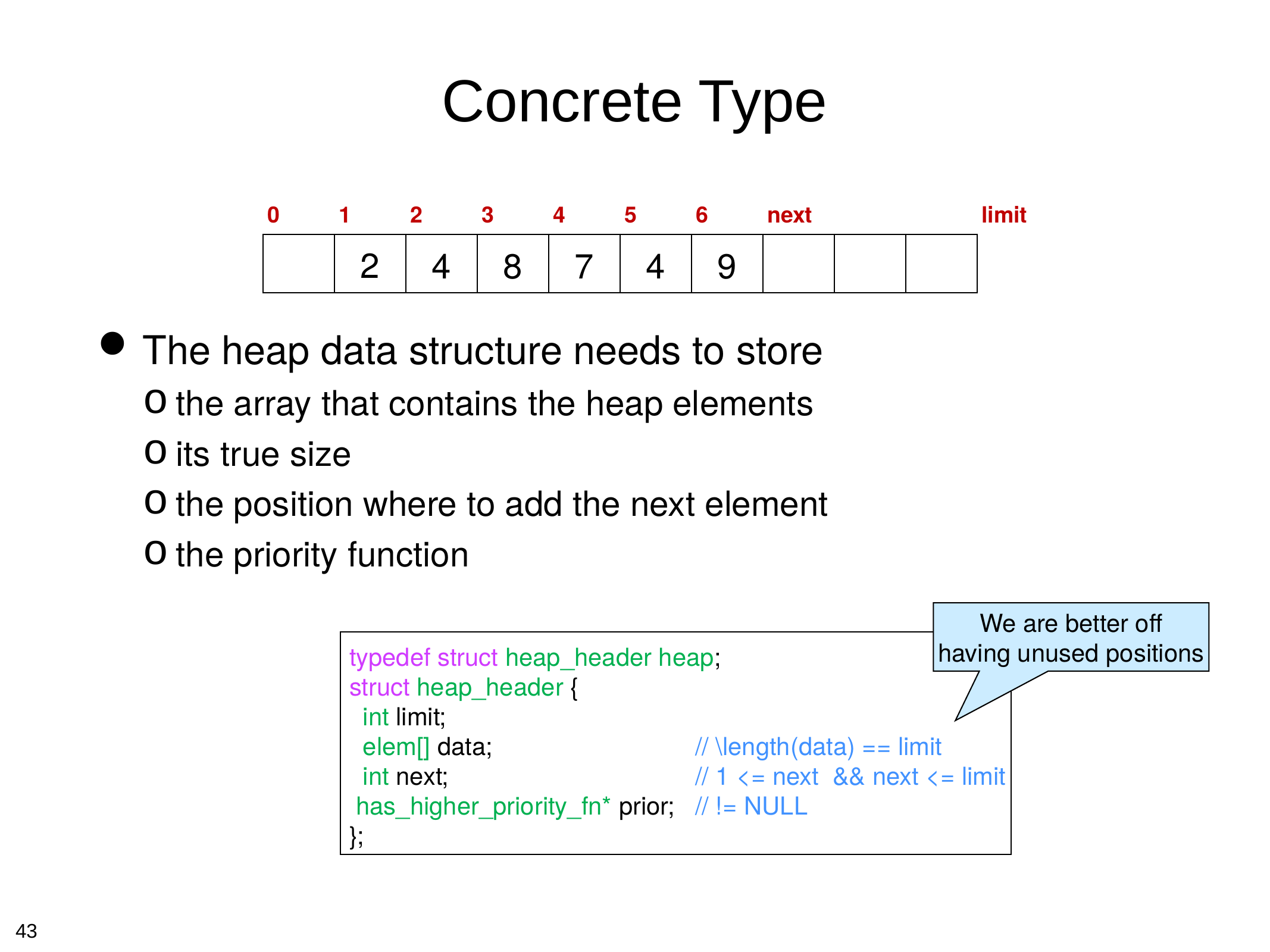

# Concrete Type
| 0 | 1 | 2 | 3 | 4 | 5 | 6 | next |  |  | limit |
| --- | --- | --- | --- | --- | --- | --- | --- | --- | --- | --- |
|  | 2 | 4 | 8 | 7 | 4 | 9 |  |  |  |  |
The heap data structure needs to store
the array that contains the heap elements
its true size
the position where to add the next element
the priority function
We are better off
having unused positions
typedef struct heap_header heap;
struct heap_header {
  int limit;
  elem[] data;	// \length(data) == limit
  int next;	// 1 <= next  && next <= limit
 has_higher_priority_fn* prior; 	// != NULL
};
43